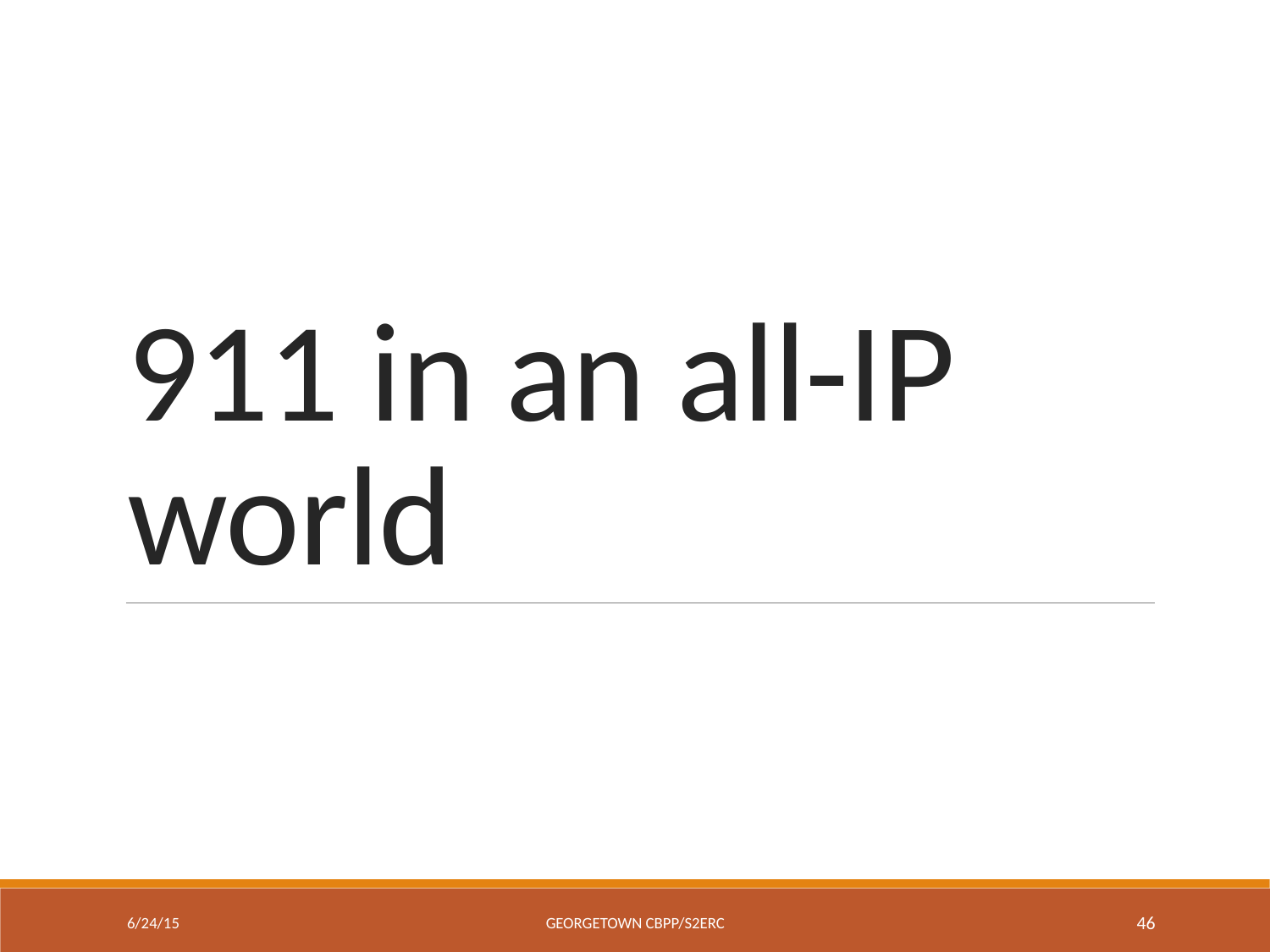

# 911 in an all-IP world

6/24/15
Georgetown CBPP/S2ERC
46